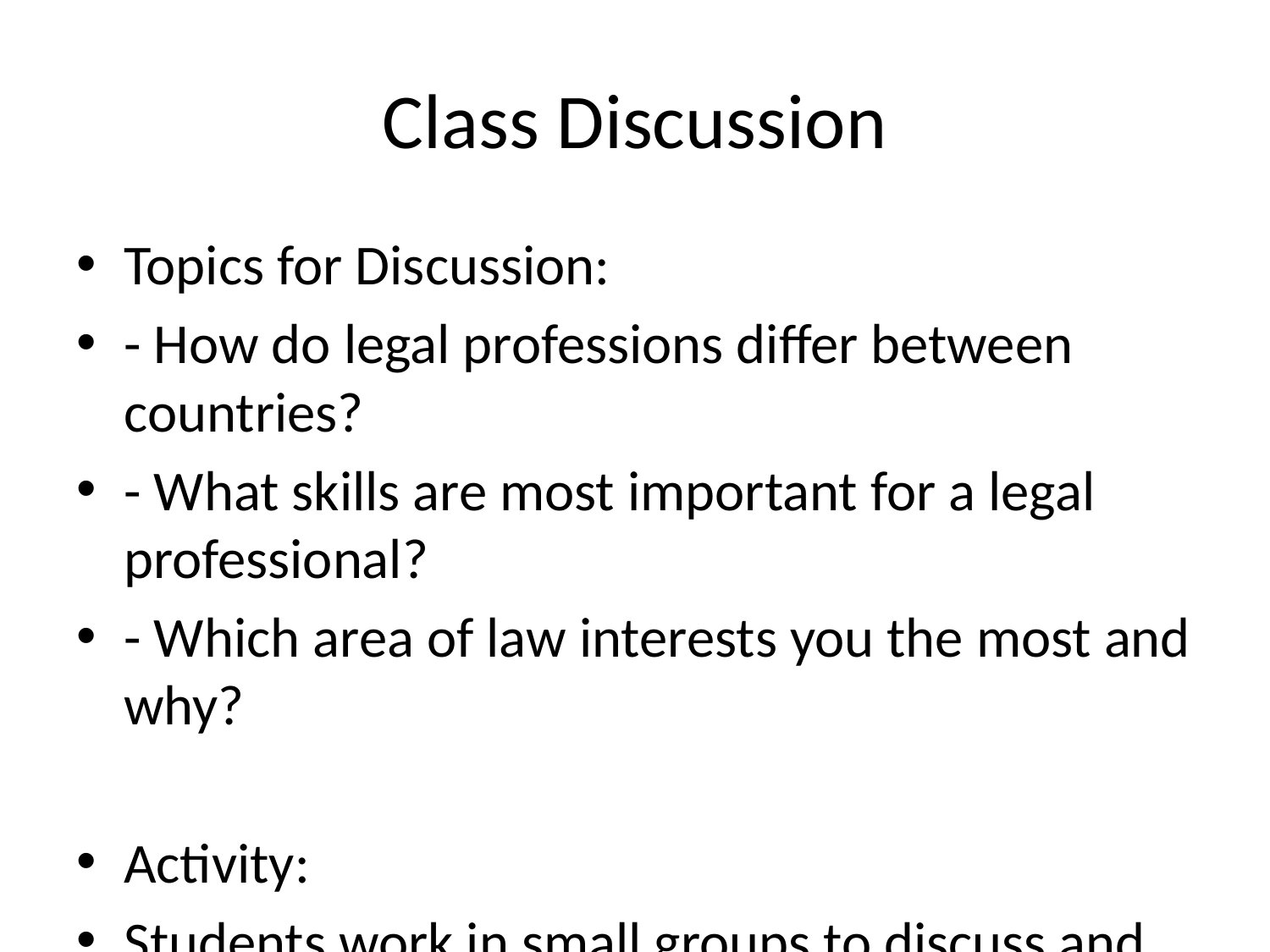

# Class Discussion
Topics for Discussion:
- How do legal professions differ between countries?
- What skills are most important for a legal professional?
- Which area of law interests you the most and why?

Activity:
Students work in small groups to discuss and present one type of legal profession and its global relevance.